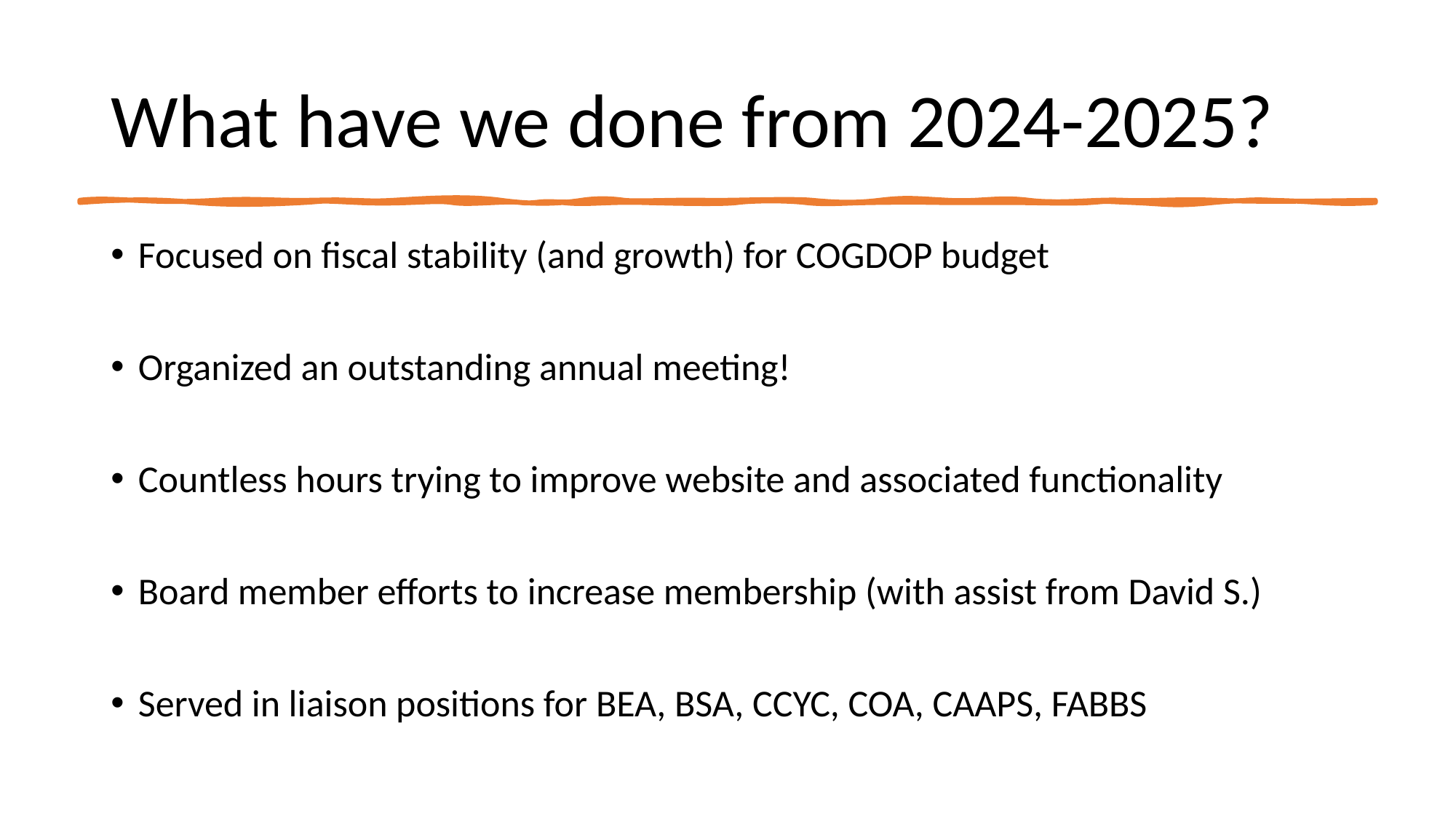

# What have we done from 2024-2025?

Focused on fiscal stability (and growth) for COGDOP budget

Organized an outstanding annual meeting!

Countless hours trying to improve website and associated functionality

Board member efforts to increase membership (with assist from David S.)

Served in liaison positions for BEA, BSA, CCYC, COA, CAAPS, FABBS